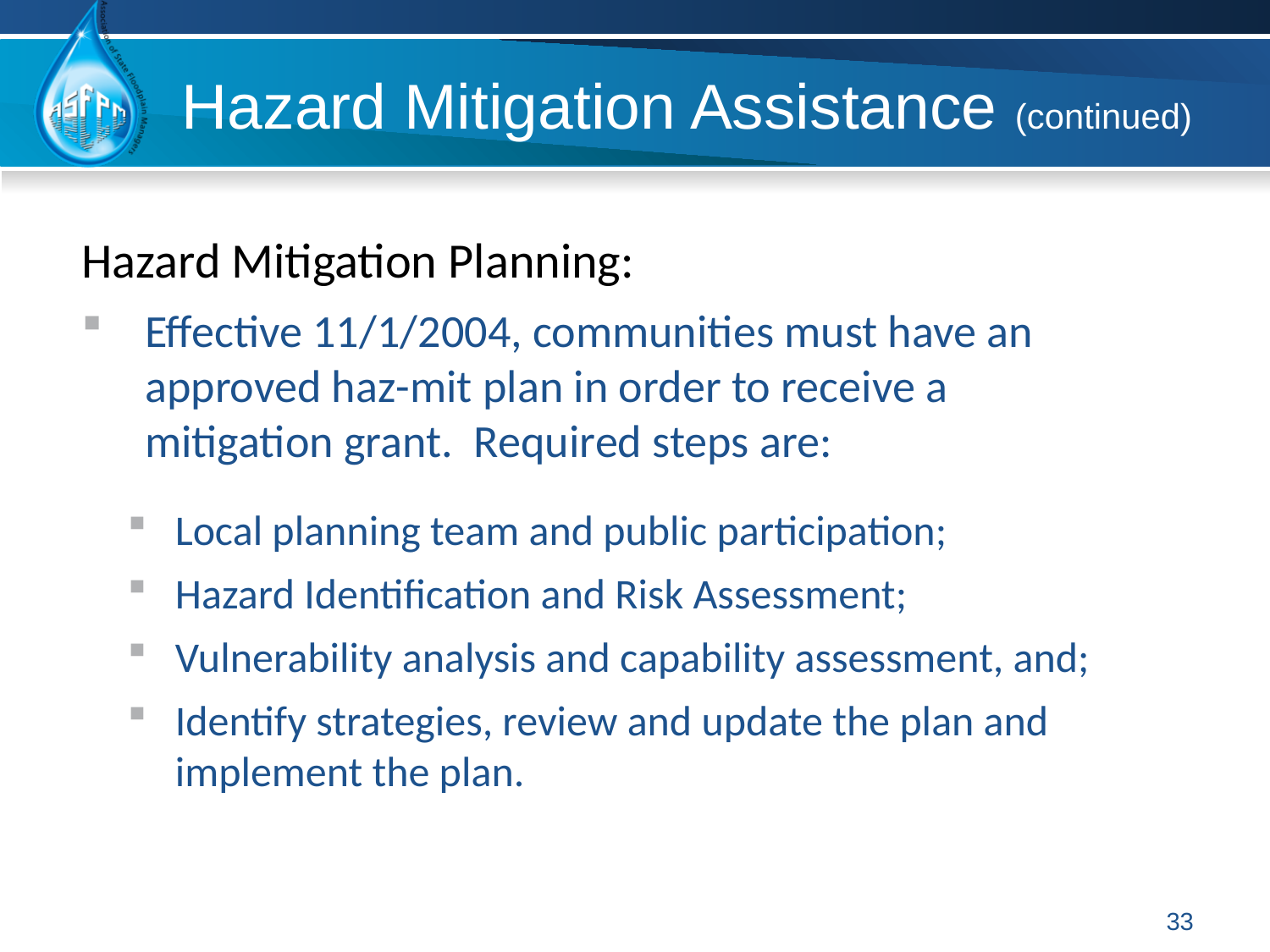

Hazard Mitigation Assistance (continued)

Hazard Mitigation Planning:
Effective 11/1/2004, communities must have an approved haz-mit plan in order to receive a mitigation grant.  Required steps are:

Local planning team and public participation;
Hazard Identification and Risk Assessment;
Vulnerability analysis and capability assessment, and;
Identify strategies, review and update the plan and implement the plan.

33